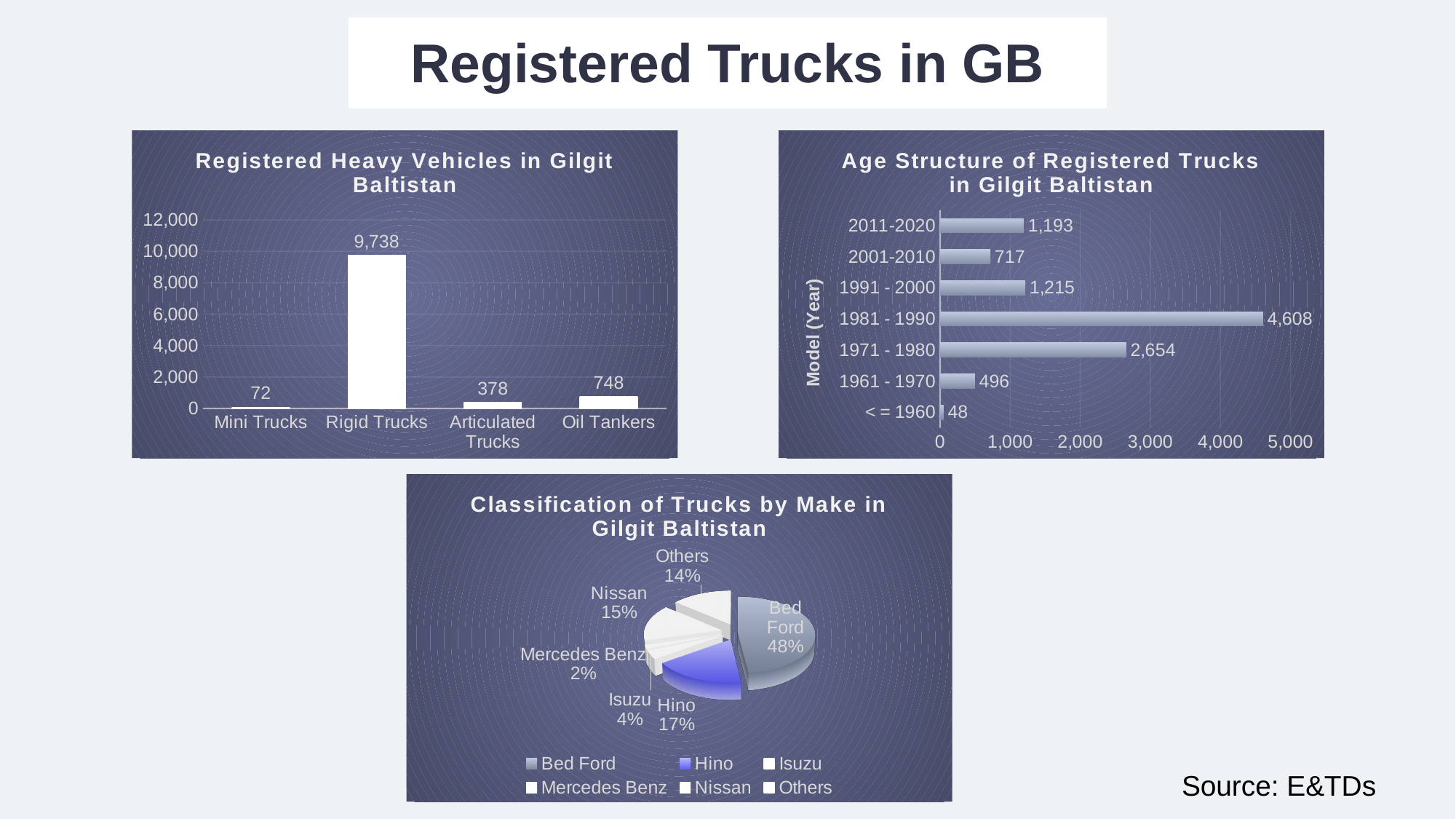

# Registered Trucks in GB

### Chart: Age Structure of Registered Trucks in Gilgit Baltistan

| Category |  |
|---|---|
| < = 1960 | 48.0 |
| 1961 - 1970 | 496.0 |
| 1971 - 1980 | 2654.0 |
| 1981 - 1990 | 4608.0 |
| 1991 - 2000 | 1215.0 |
| 2001-2010 | 717.0 |
| 2011-2020 | 1193.0 |

### Chart: Registered Heavy Vehicles in Gilgit Baltistan

| Category |  |
|---|---|
| Mini Trucks | 72.0 |
| Rigid Trucks | 9738.0 |
| Articulated Trucks | 378.0 |
| Oil Tankers | 748.0 |

[unsupported chart]

Source: E&TDs